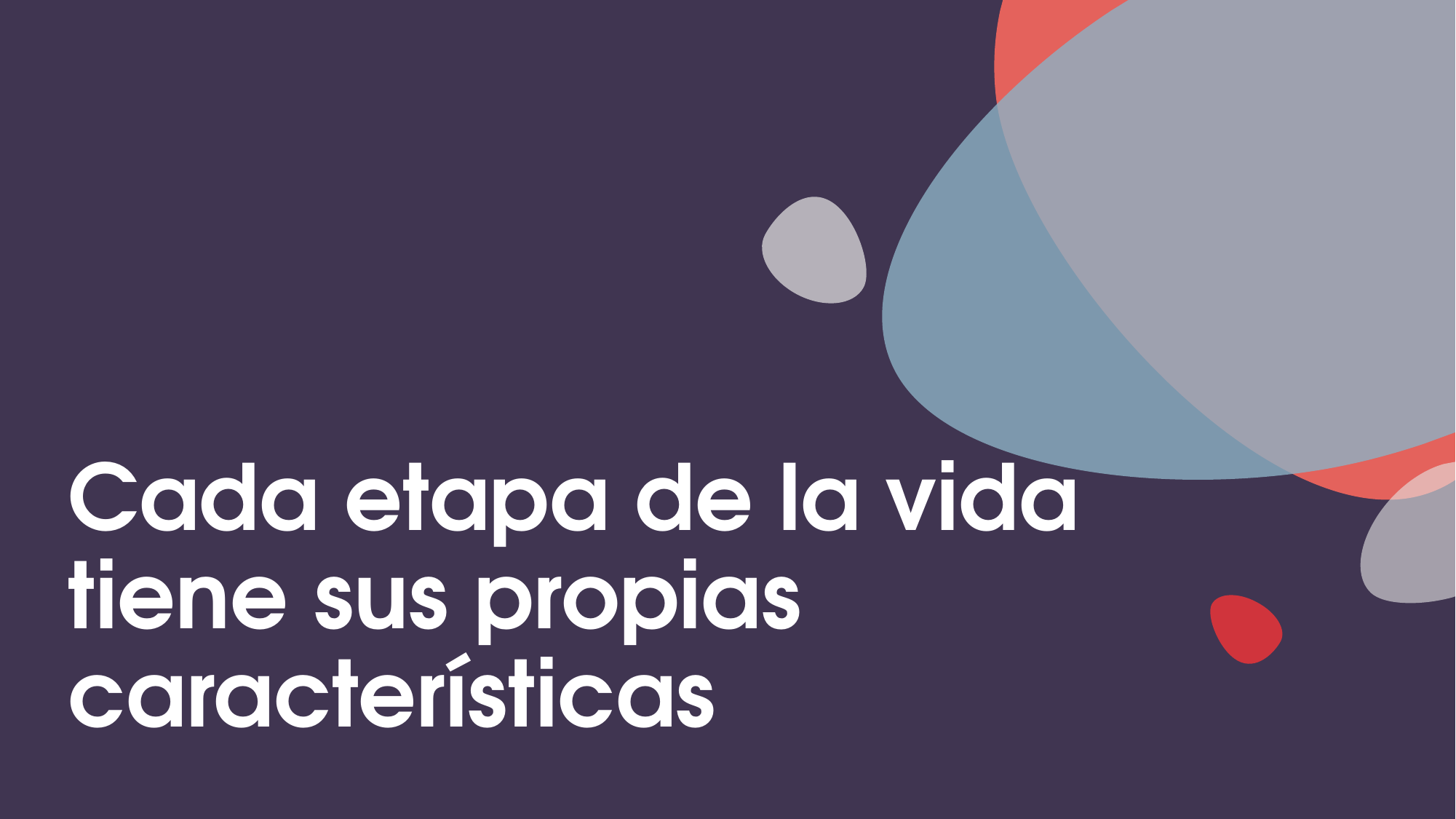

# Cada etapa de la vida tiene sus propias características